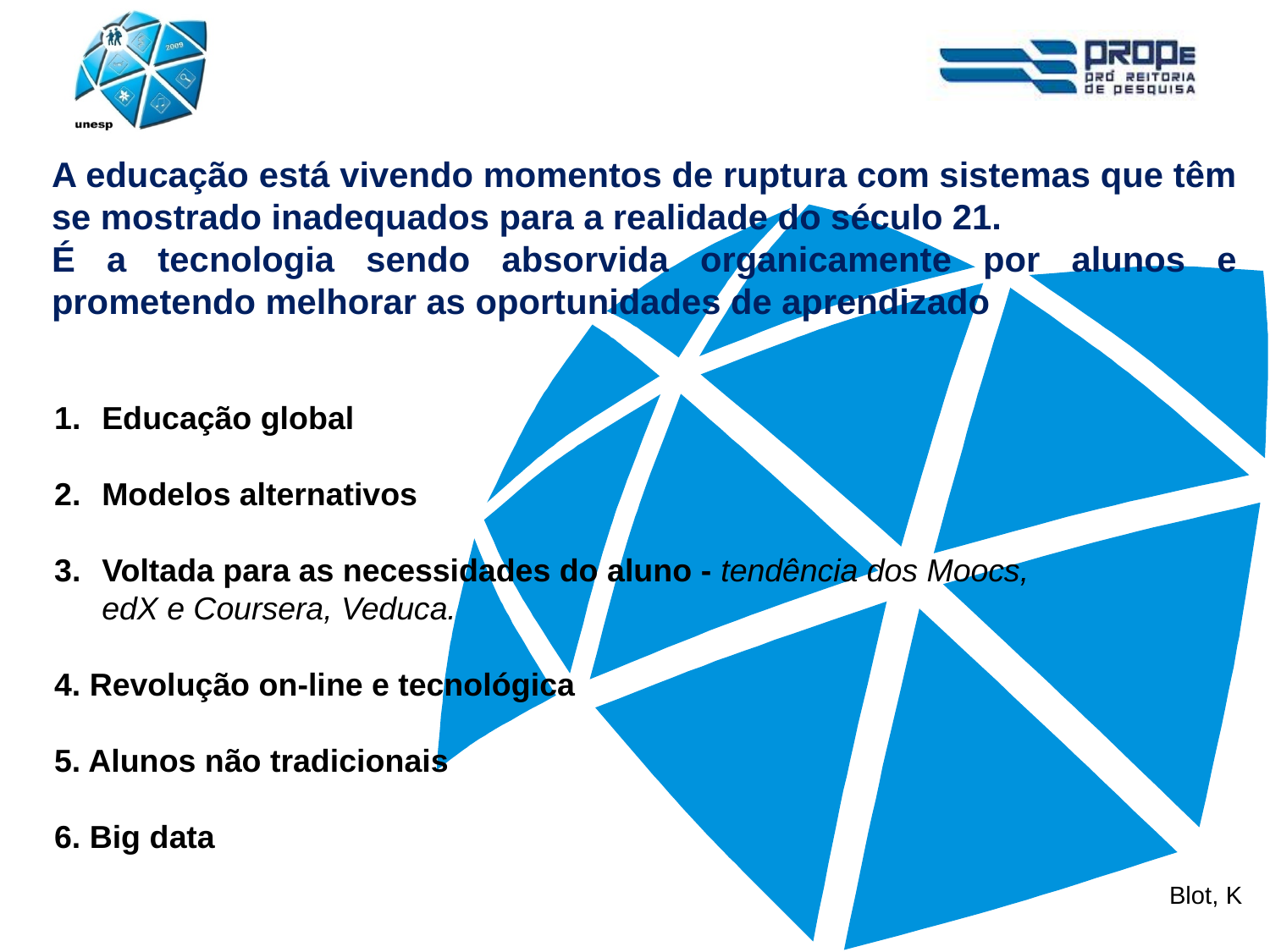

A educação está vivendo momentos de ruptura com sistemas que têm se mostrado inadequados para a realidade do século 21.
É a tecnologia sendo absorvida organicamente por alunos e prometendo melhorar as oportunidades de aprendizado
Educação global

Modelos alternativos

Voltada para as necessidades do aluno - tendência dos Moocs, edX e Coursera, Veduca.

4. Revolução on-line e tecnológica

5. Alunos não tradicionais

6. Big data

Blot, K